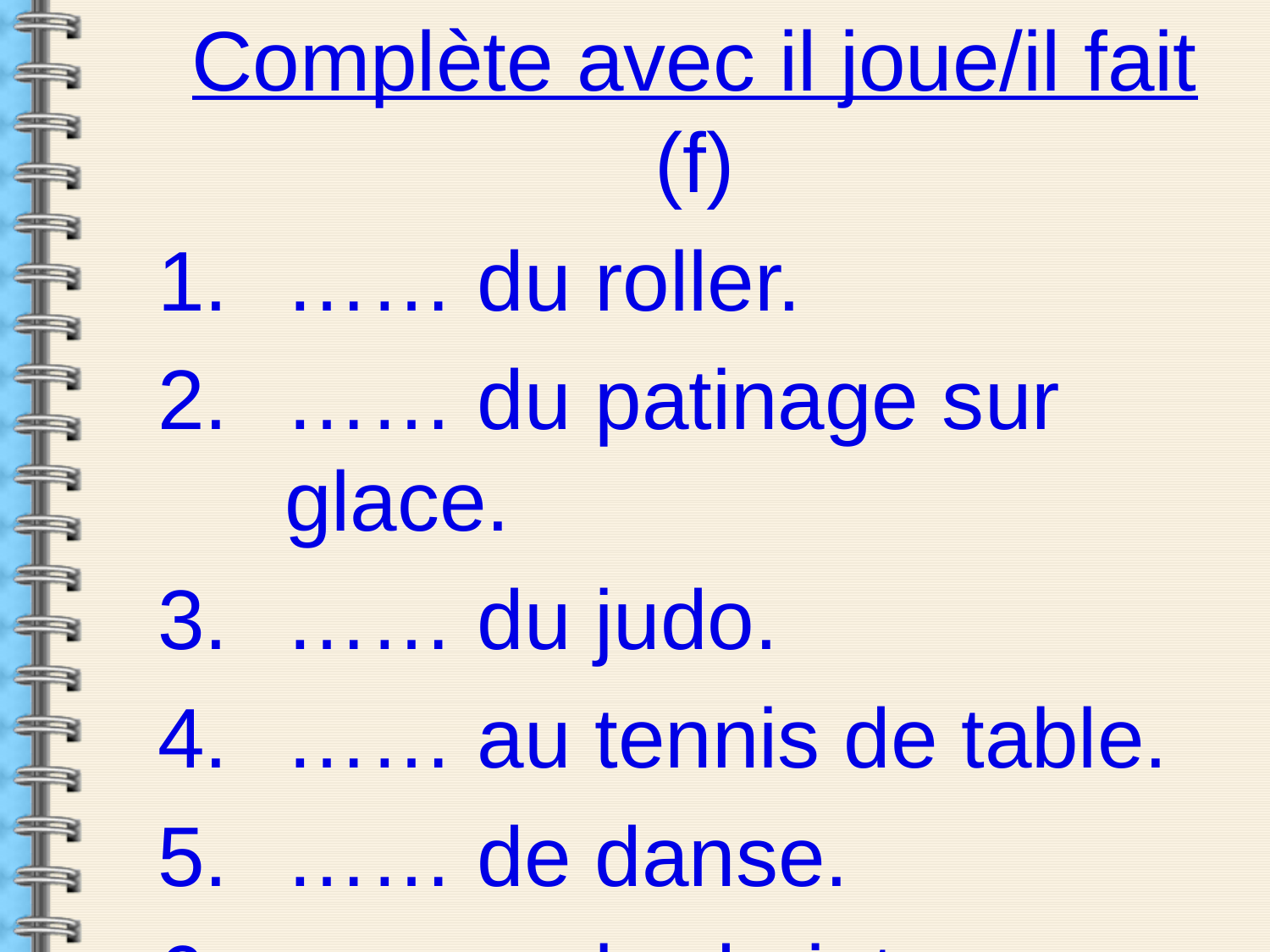

Complète avec il joue/il fait (f)
…… du roller.
…… du patinage sur glace.
…… du judo.
…… au tennis de table.
…… de danse.
…… au badminton.